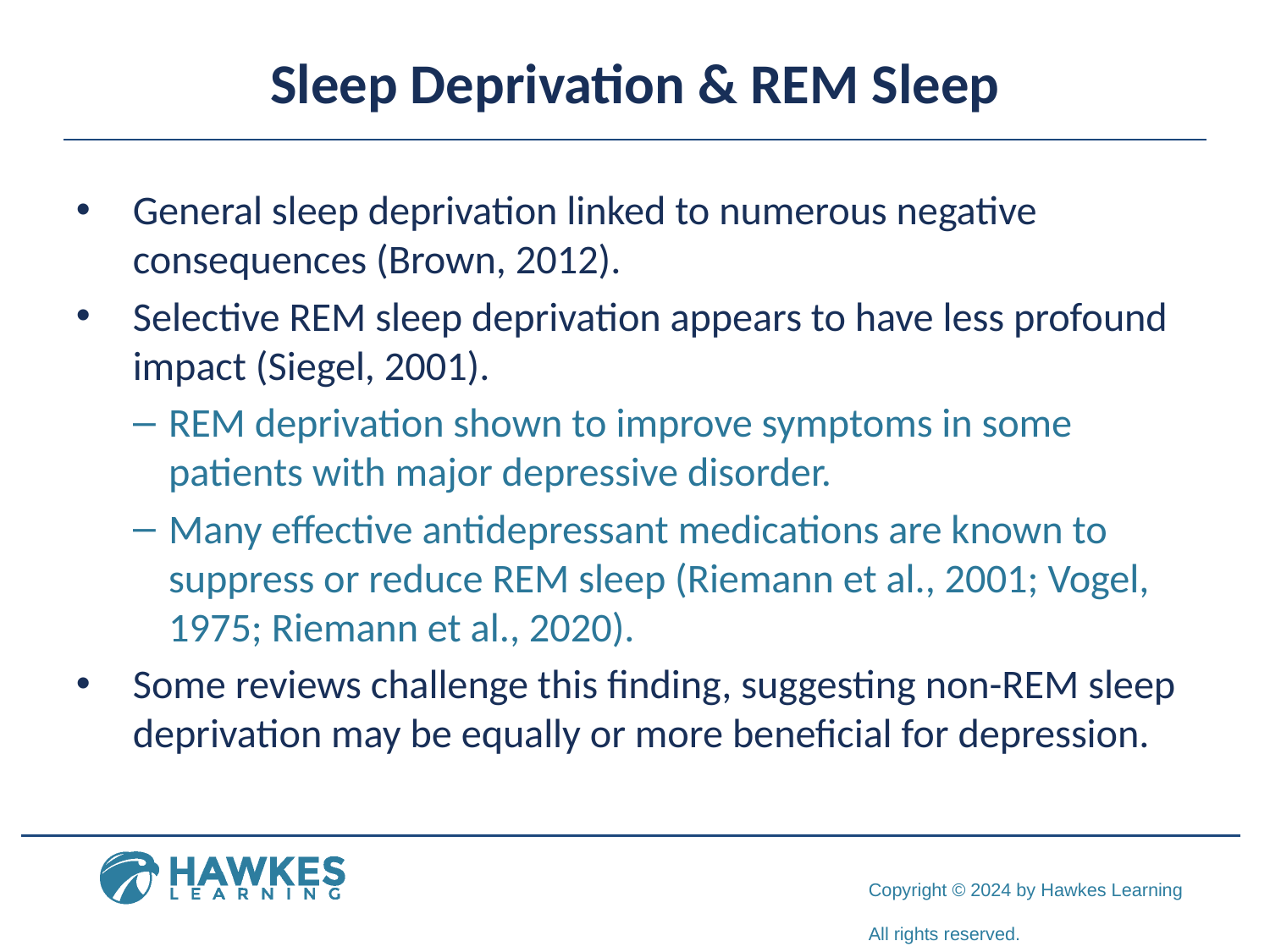

# Sleep Deprivation & REM Sleep
General sleep deprivation linked to numerous negative consequences (Brown, 2012).
Selective REM sleep deprivation appears to have less profound impact (Siegel, 2001).
REM deprivation shown to improve symptoms in some patients with major depressive disorder.
Many effective antidepressant medications are known to suppress or reduce REM sleep (Riemann et al., 2001; Vogel, 1975; Riemann et al., 2020).
Some reviews challenge this finding, suggesting non-REM sleep deprivation may be equally or more beneficial for depression.